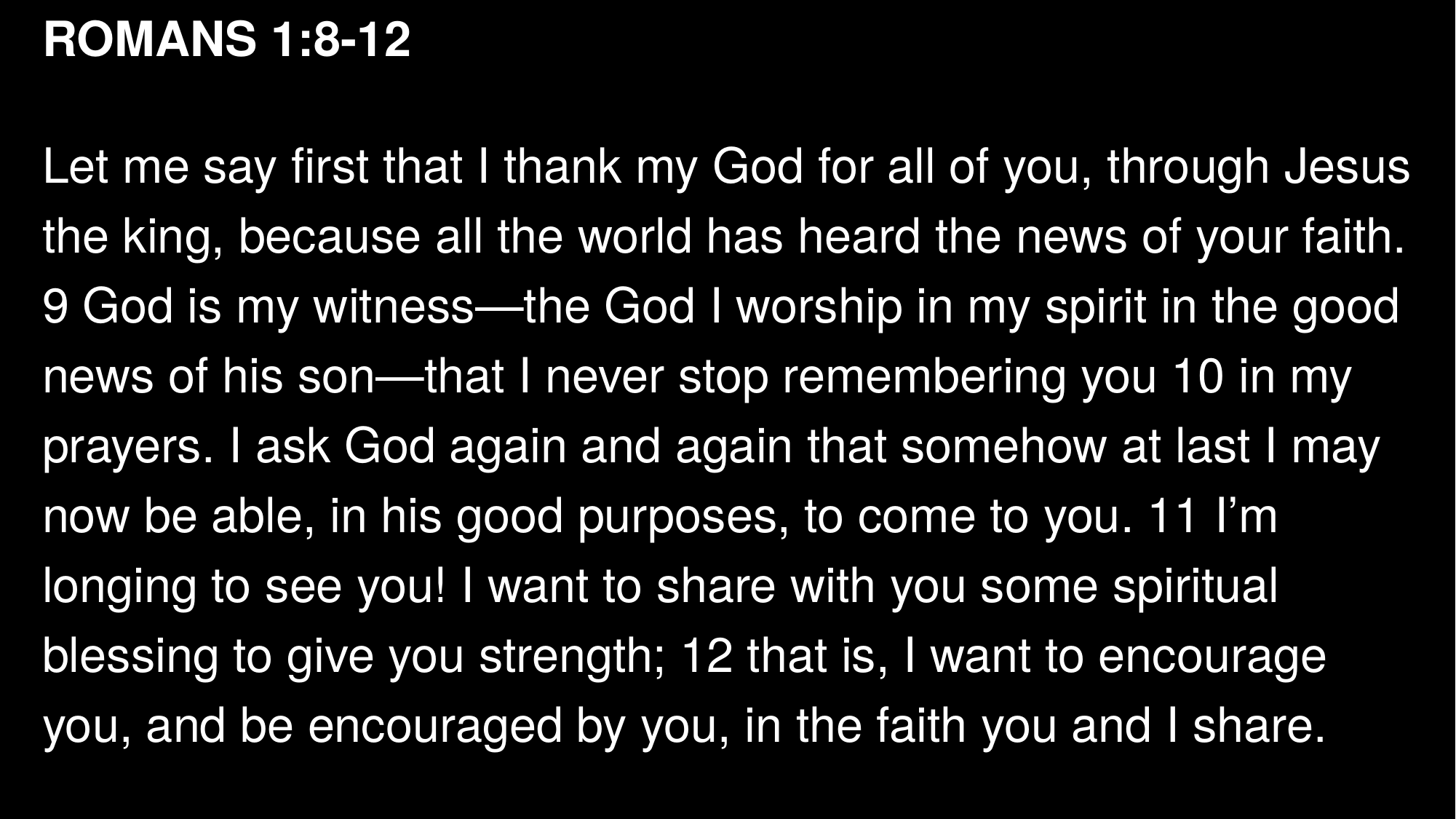

# Romans 1:8-12
Let me say first that I thank my God for all of you, through Jesus the king, because all the world has heard the news of your faith. 9 God is my witness—the God I worship in my spirit in the good news of his son—that I never stop remembering you 10 in my prayers. I ask God again and again that somehow at last I may now be able, in his good purposes, to come to you. 11 I’m longing to see you! I want to share with you some spiritual blessing to give you strength; 12 that is, I want to encourage you, and be encouraged by you, in the faith you and I share.